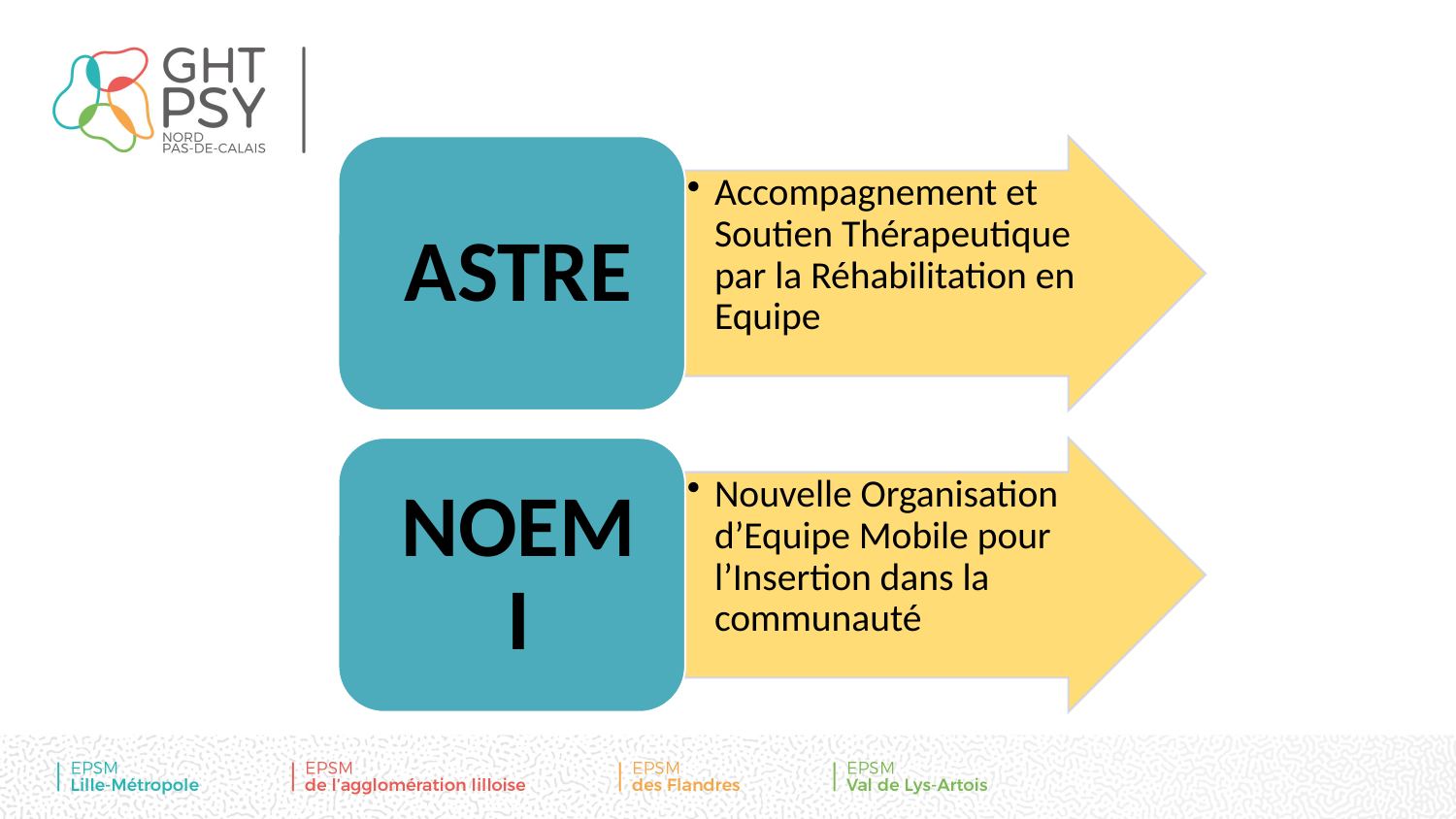

#
Accompagnement et Soutien Thérapeutique par la Réhabilitation en Equipe
ASTRE
Nouvelle Organisation d’Equipe Mobile pour l’Insertion dans la communauté
NOEMI